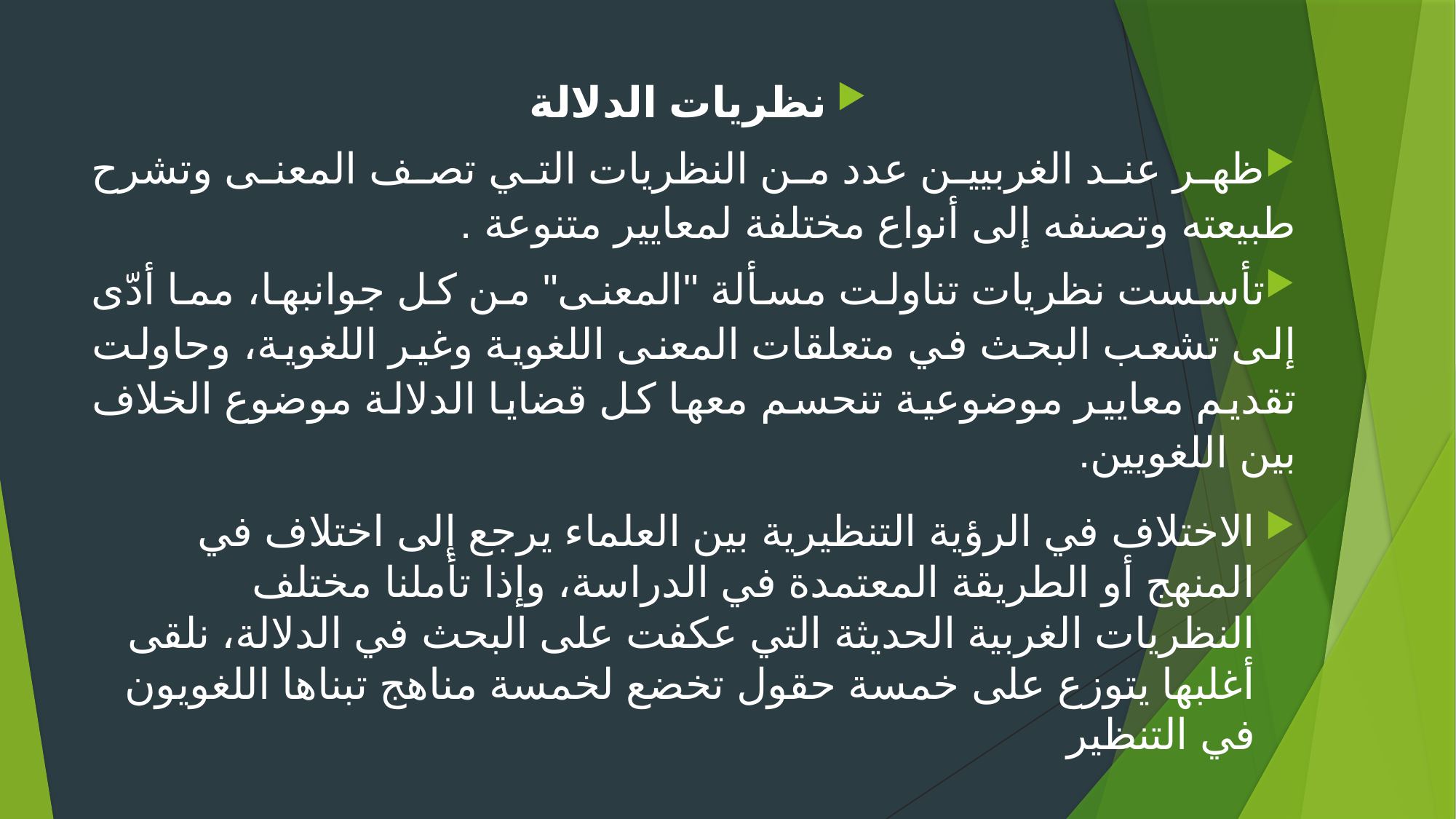

نظريات الدلالة
ظهر عند الغربيين عدد من النظريات التي تصف المعنى وتشرح طبيعته وتصنفه إلى أنواع مختلفة لمعايير متنوعة .
تأسست نظريات تناولت مسألة "المعنى" من كل جوانبها، مما أدّى إلى تشعب البحث في متعلقات المعنى اللغوية وغير اللغوية، وحاولت تقديم معايير موضوعية تنحسم معها كل قضايا الدلالة موضوع الخلاف بين اللغويين.
الاختلاف في الرؤية التنظيرية بين العلماء يرجع إلى اختلاف في المنهج أو الطريقة المعتمدة في الدراسة، وإذا تأملنا مختلف النظريات الغربية الحديثة التي عكفت على البحث في الدلالة، نلقى أغلبها يتوزع على خمسة حقول تخضع لخمسة مناهج تبناها اللغويون في التنظير